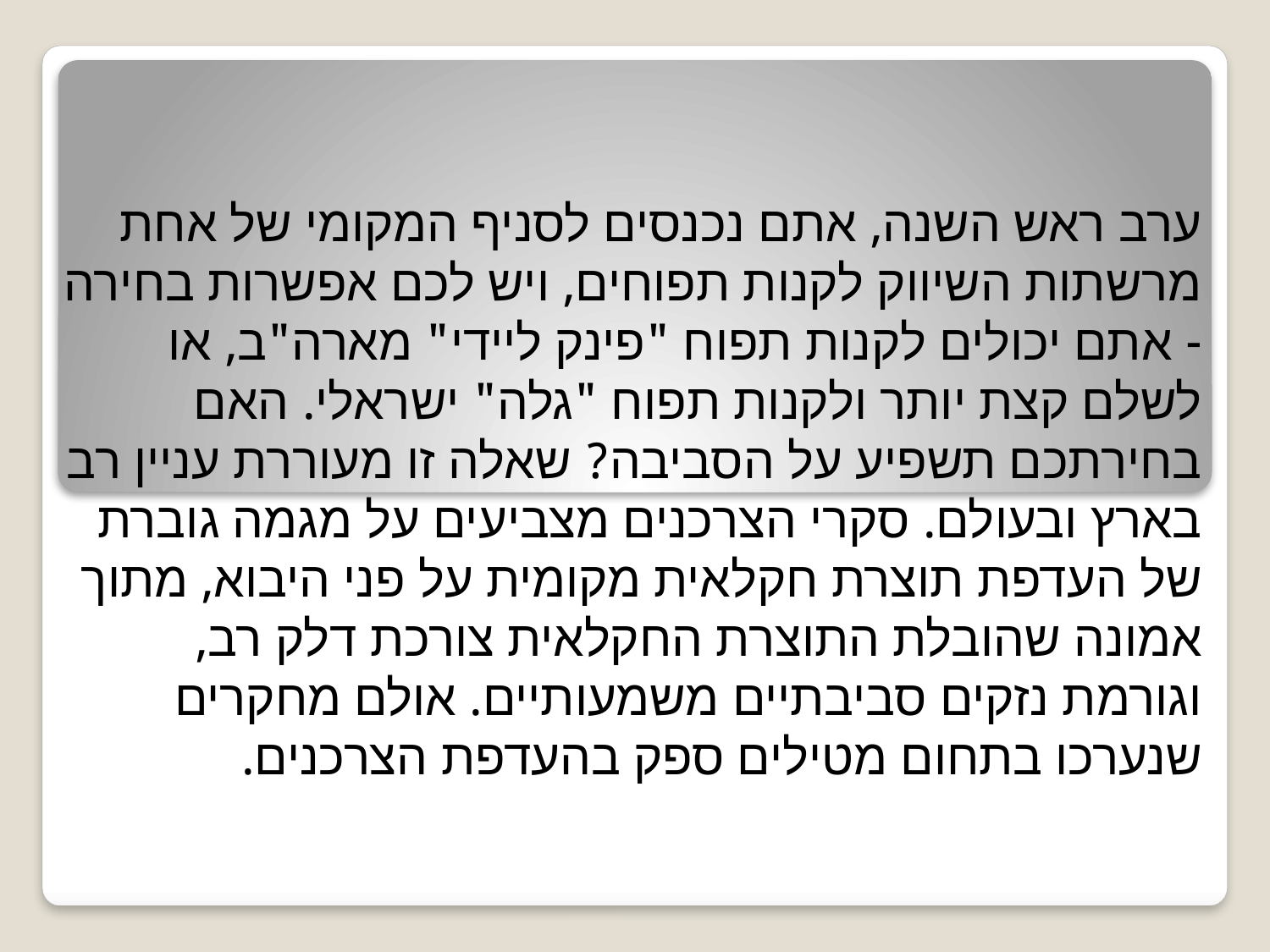

ערב ראש השנה, אתם נכנסים לסניף המקומי של אחת מרשתות השיווק לקנות תפוחים, ויש לכם אפשרות בחירה - אתם יכולים לקנות תפוח "פינק ליידי" מארה"ב, או לשלם קצת יותר ולקנות תפוח "גלה" ישראלי. האם בחירתכם תשפיע על הסביבה? שאלה זו מעוררת עניין רב בארץ ובעולם. סקרי הצרכנים מצביעים על מגמה גוברת של העדפת תוצרת חקלאית מקומית על פני היבוא, מתוך אמונה שהובלת התוצרת החקלאית צורכת דלק רב, וגורמת נזקים סביבתיים משמעותיים. אולם מחקרים שנערכו בתחום מטילים ספק בהעדפת הצרכנים.
#